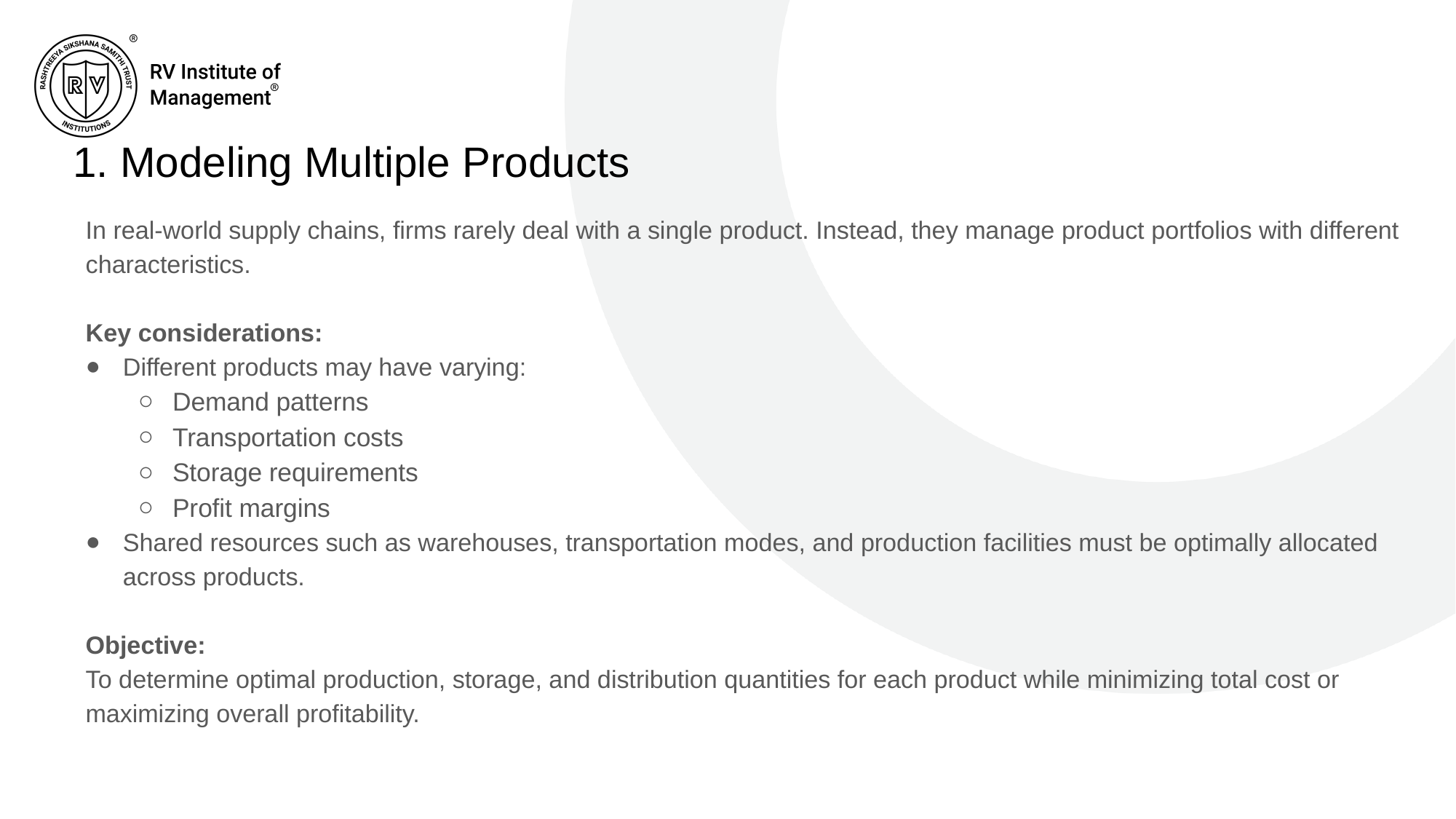

# 1. Modeling Multiple Products
In real-world supply chains, firms rarely deal with a single product. Instead, they manage product portfolios with different characteristics.

Key considerations:
Different products may have varying:
Demand patterns
Transportation costs
Storage requirements
Profit margins
Shared resources such as warehouses, transportation modes, and production facilities must be optimally allocated across products.

Objective:
To determine optimal production, storage, and distribution quantities for each product while minimizing total cost or maximizing overall profitability.